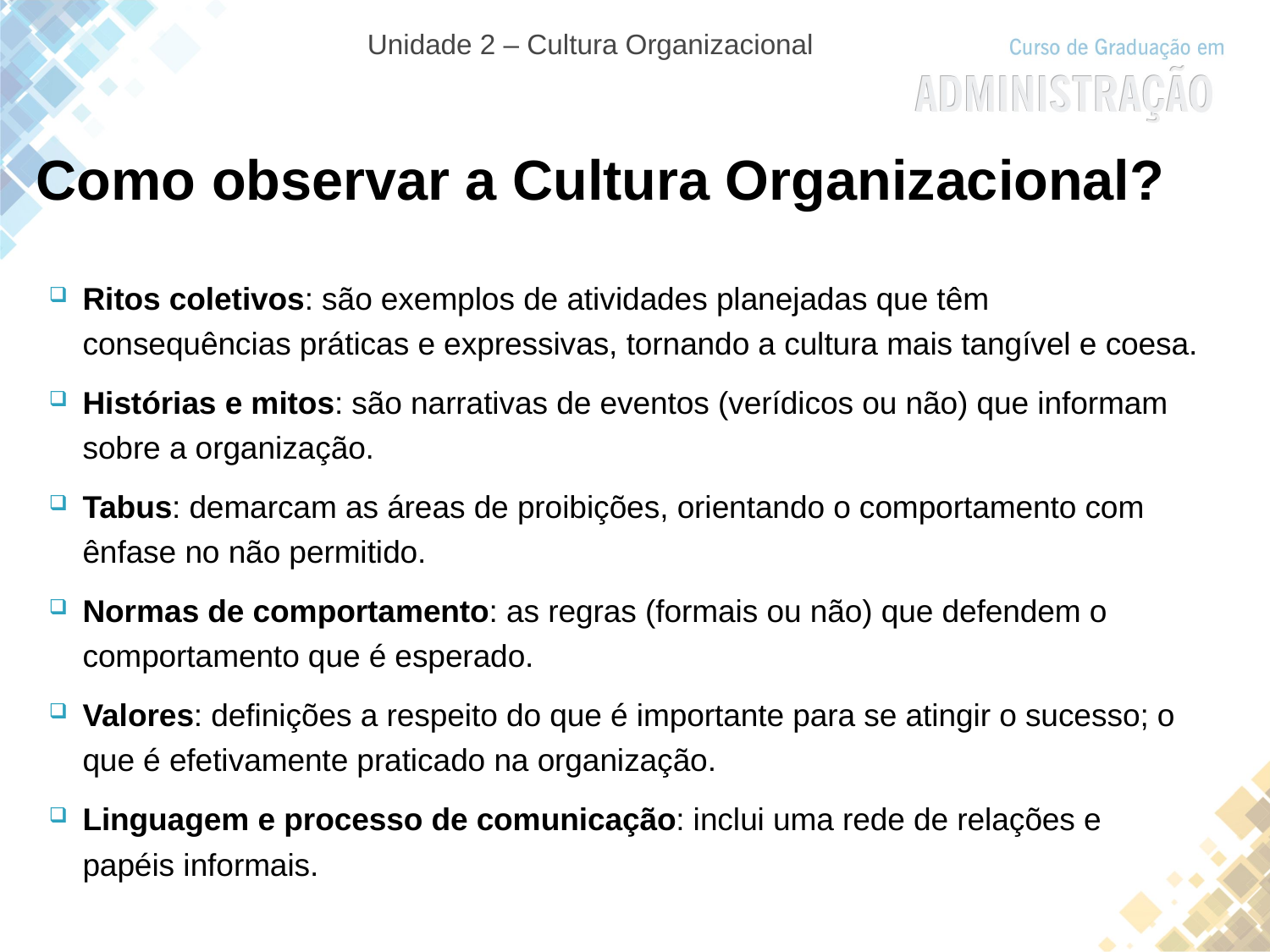

Unidade 2 – Cultura Organizacional
# Como observar a Cultura Organizacional?
Ritos coletivos: são exemplos de atividades planejadas que têm consequências práticas e expressivas, tornando a cultura mais tangível e coesa.
Histórias e mitos: são narrativas de eventos (verídicos ou não) que informam sobre a organização.
Tabus: demarcam as áreas de proibições, orientando o comportamento com ênfase no não permitido.
Normas de comportamento: as regras (formais ou não) que defendem o comportamento que é esperado.
Valores: definições a respeito do que é importante para se atingir o sucesso; o que é efetivamente praticado na organização.
Linguagem e processo de comunicação: inclui uma rede de relações e papéis informais.